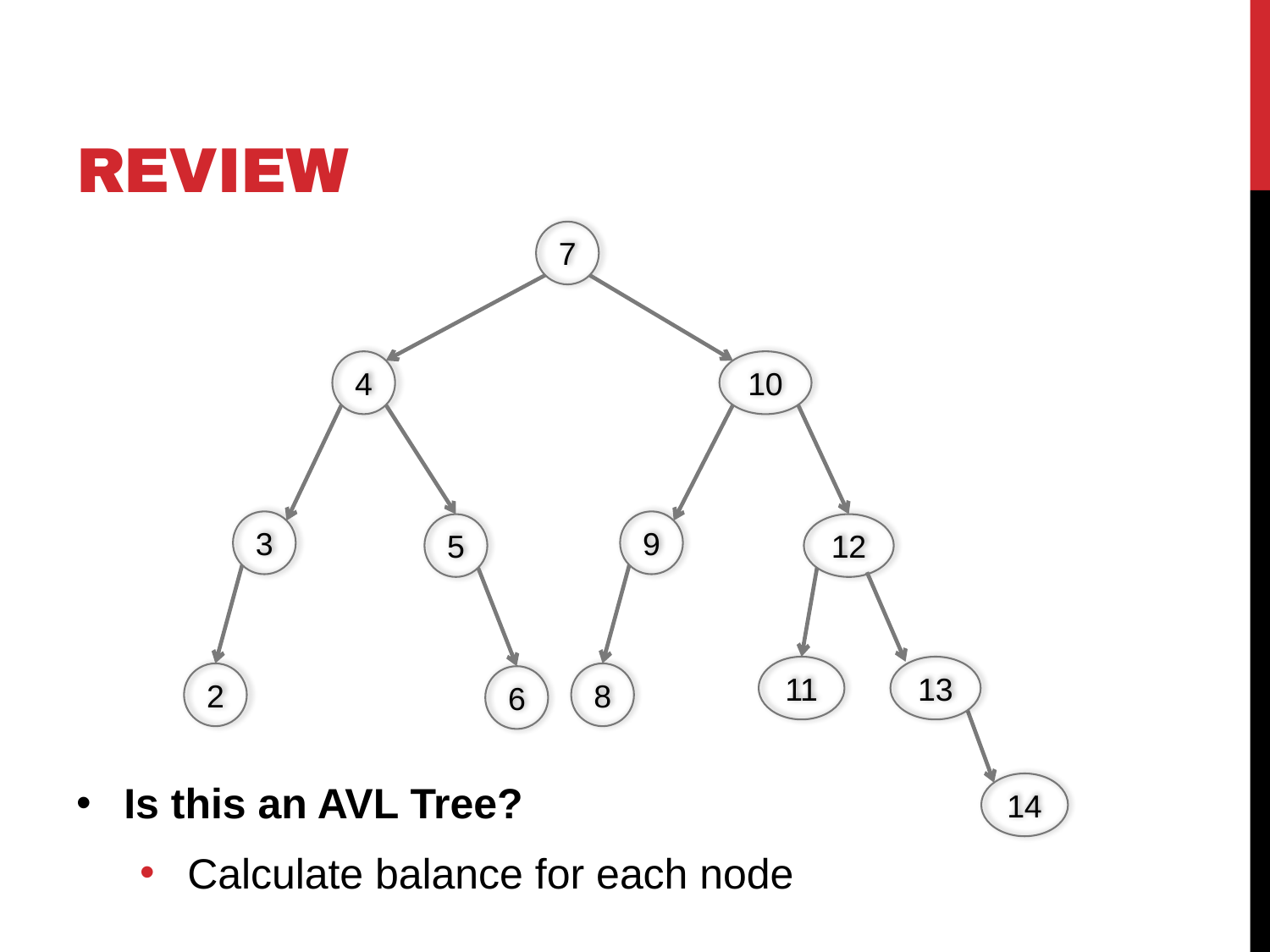

# Review
7
4
10
3
9
5
12
11
13
2
8
6
Is this an AVL Tree?
Calculate balance for each node
14